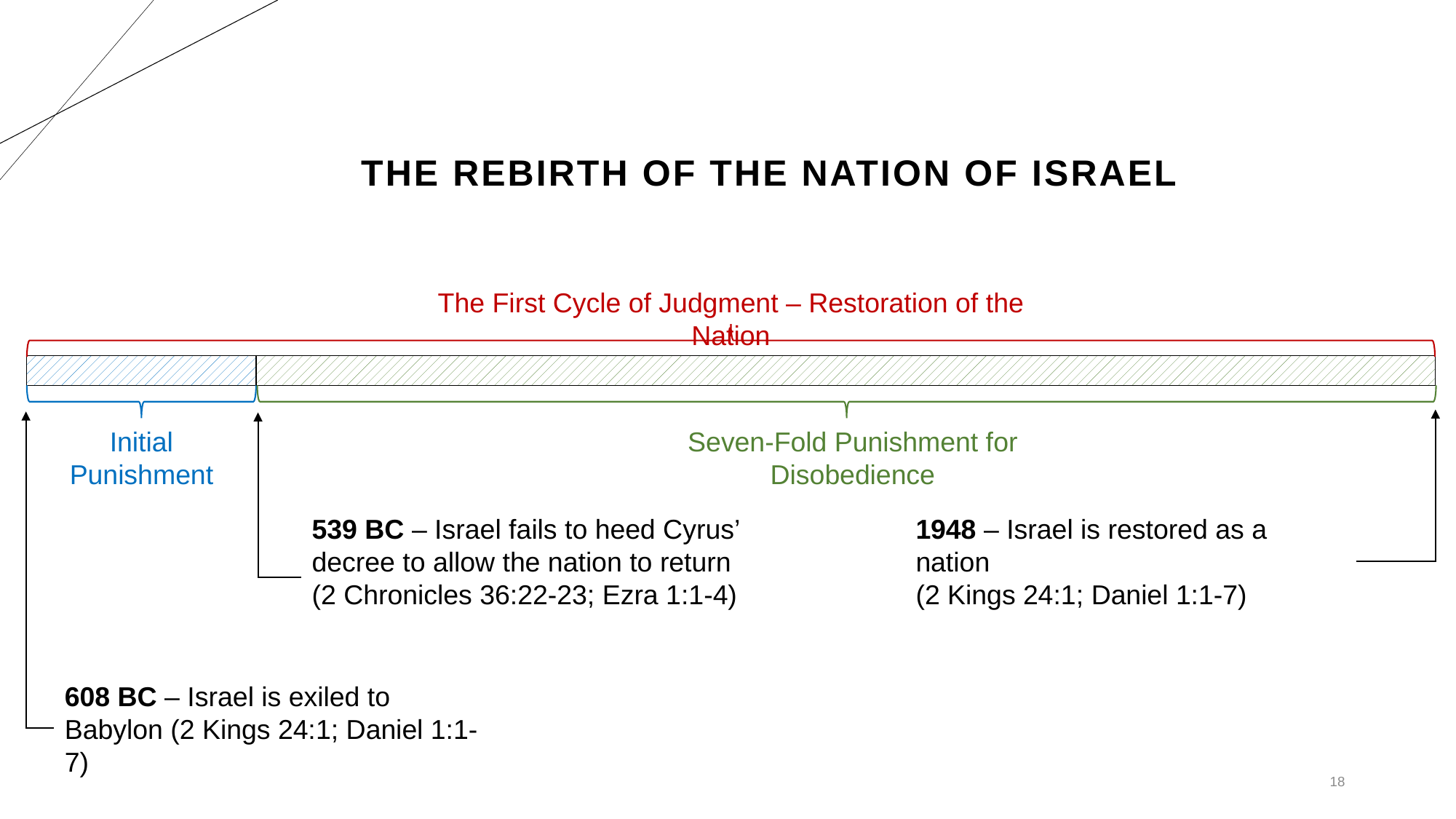

# The rebirth of the nation of Israel

The First Cycle of Judgment – Restoration of the Nation

Initial Punishment

Seven-Fold Punishment for Disobedience
1948 – Israel is restored as a nation
(2 Kings 24:1; Daniel 1:1-7)
608 BC – Israel is exiled to Babylon (2 Kings 24:1; Daniel 1:1-7)
539 BC – Israel fails to heed Cyrus’ decree to allow the nation to return
(2 Chronicles 36:22-23; Ezra 1:1-4)

18